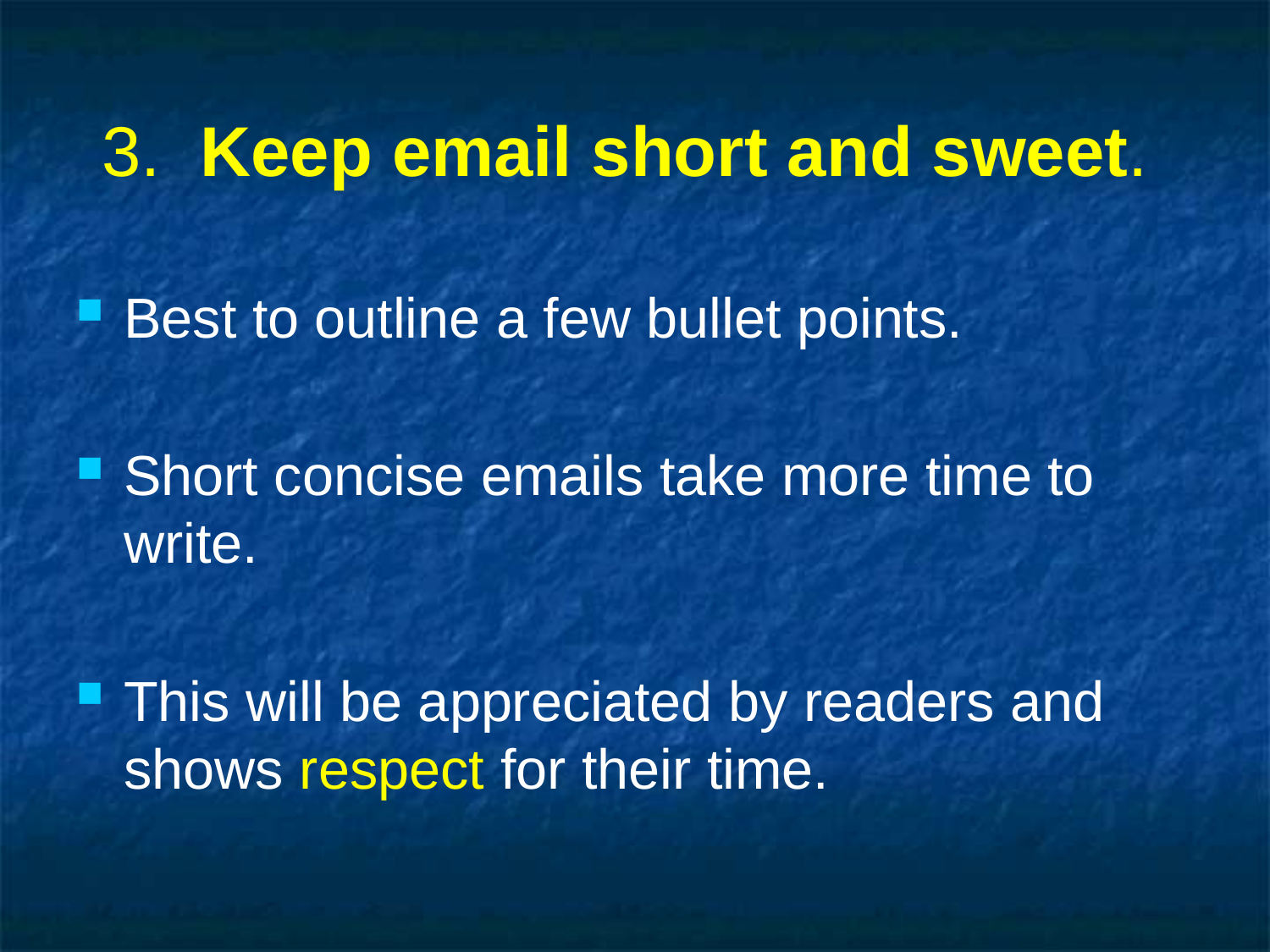

# 3.  Keep email short and sweet.
Best to outline a few bullet points.

Short concise emails take more time to write.

This will be appreciated by readers and shows respect for their time.